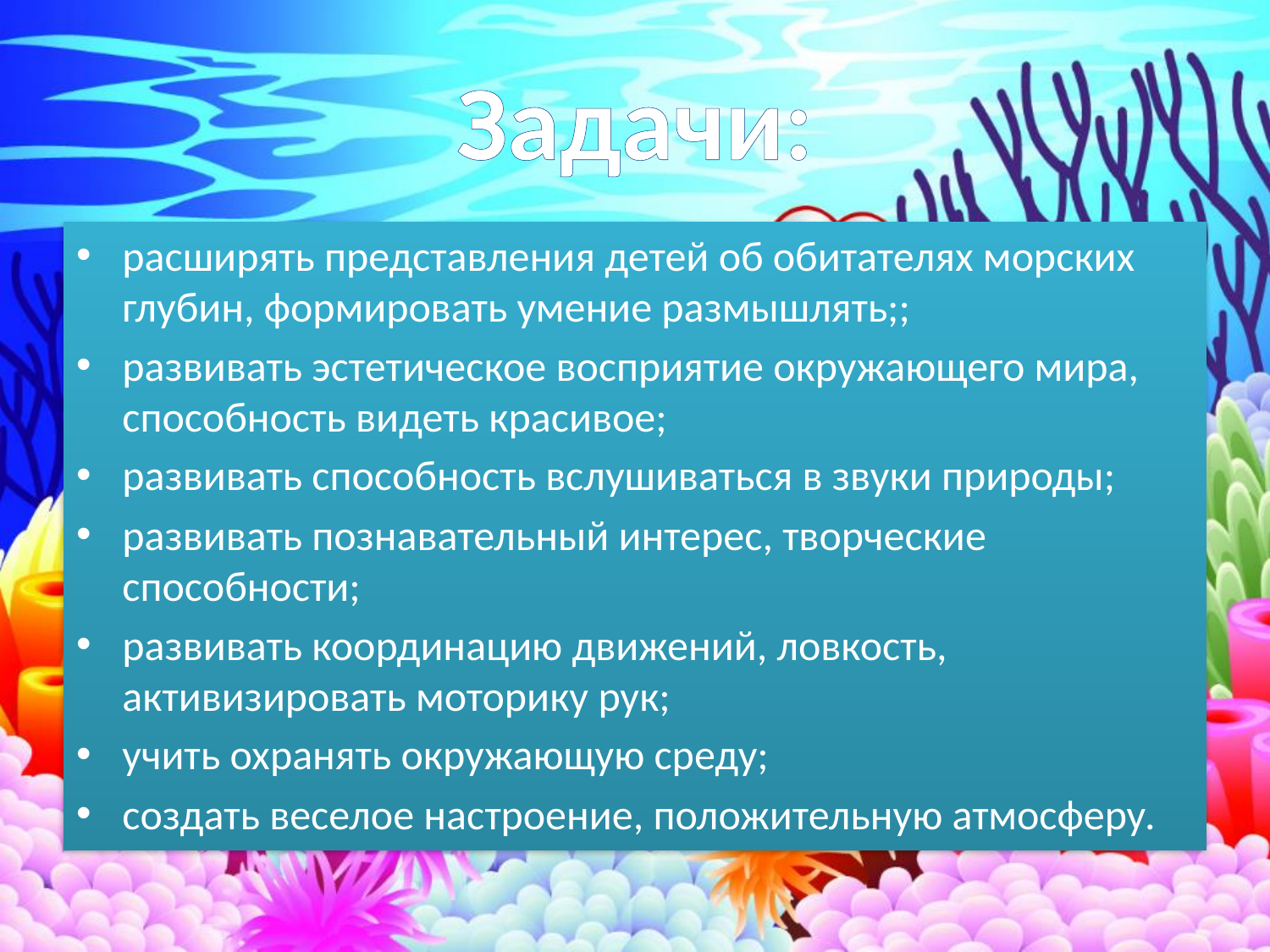

# Задачи:
расширять представления детей об обитателях морских глубин, формировать умение размышлять;;
развивать эстетическое восприятие окружающего мира, способность видеть красивое;
развивать способность вслушиваться в звуки природы;
развивать познавательный интерес, творческие способности;
развивать координацию движений, ловкость, активизировать моторику рук;
учить охранять окружающую среду;
создать веселое настроение, положительную атмосферу.